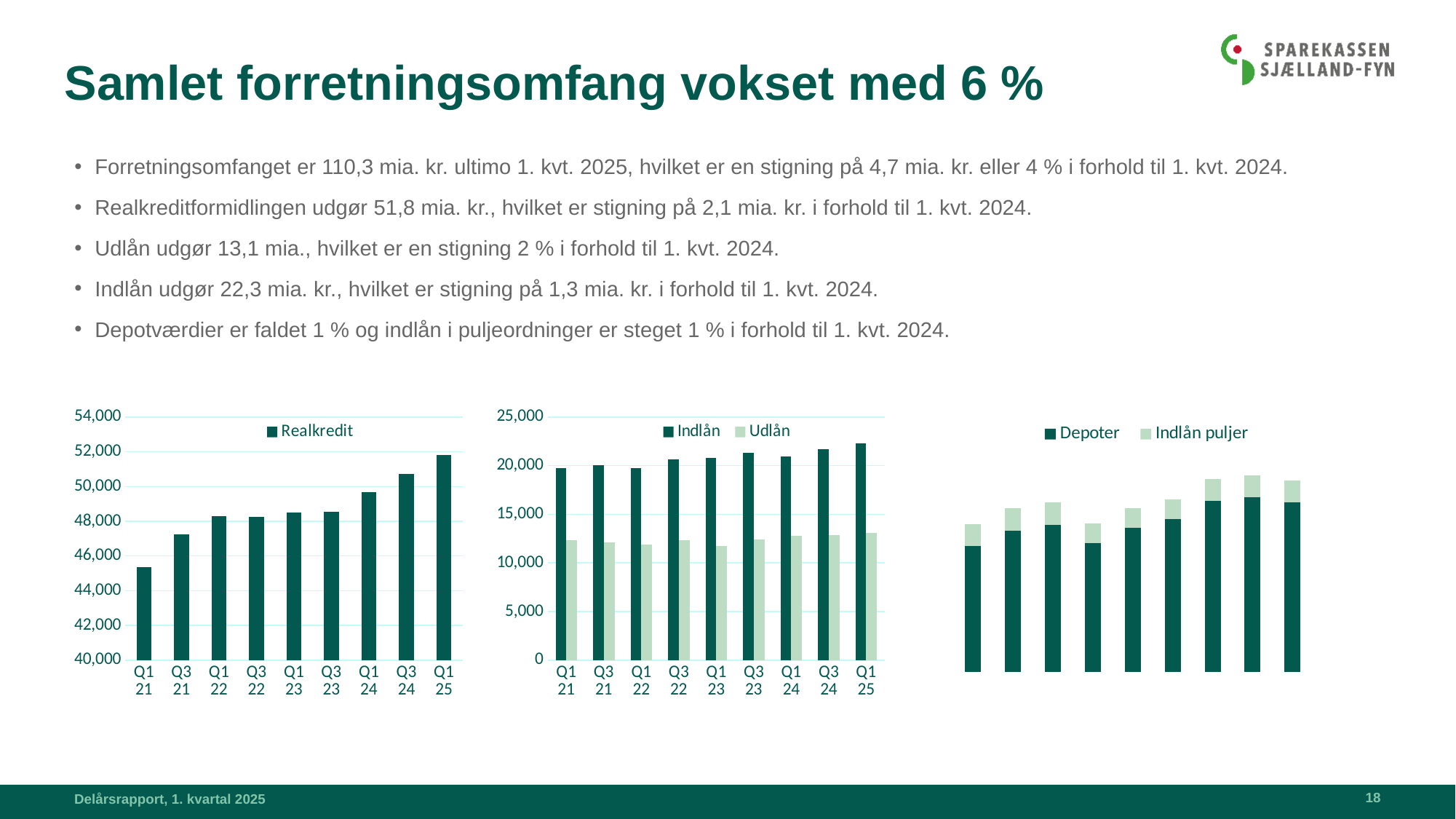

Samlet forretningsomfang vokset med 6 %
Forretningsomfanget er 110,3 mia. kr. ultimo 1. kvt. 2025, hvilket er en stigning på 4,7 mia. kr. eller 4 % i forhold til 1. kvt. 2024.
Realkreditformidlingen udgør 51,8 mia. kr., hvilket er stigning på 2,1 mia. kr. i forhold til 1. kvt. 2024.
Udlån udgør 13,1 mia., hvilket er en stigning 2 % i forhold til 1. kvt. 2024.
Indlån udgør 22,3 mia. kr., hvilket er stigning på 1,3 mia. kr. i forhold til 1. kvt. 2024.
Depotværdier er faldet 1 % og indlån i puljeordninger er steget 1 % i forhold til 1. kvt. 2024.

### Chart

| Category | Realkredit |
|---|---|
| Q1 21 | 45378.0 |
| Q3 21 | 47229.0 |
| Q1 22 | 48297.0 |
| Q3 22 | 48234.0 |
| Q1 23 | 48509.0 |
| Q3 23 | 48527.0 |
| Q1 24 | 49688.0 |
| Q3 24 | 50714.0 |
| Q1 25 | 51824.0 |

### Chart

| Category | Indlån | Udlån |
|---|---|---|
| Q1 21 | 19737.0 | 12344.0 |
| Q3 21 | 20054.0 | 12117.0 |
| Q1 22 | 19777.0 | 11924.0 |
| Q3 22 | 20665.0 | 12324.0 |
| Q1 23 | 20814.0 | 11716.0 |
| Q3 23 | 21302.0 | 12390.0 |
| Q1 24 | 20956.0 | 12782.0 |
| Q3 24 | 21681.0 | 12872.0 |
| Q1 25 | 22274.0 | 13050.0 |

### Chart

| Category | Depoter | Indlån puljer |
|---|---|---|
18
Delårsrapport, 1. kvartal 2025